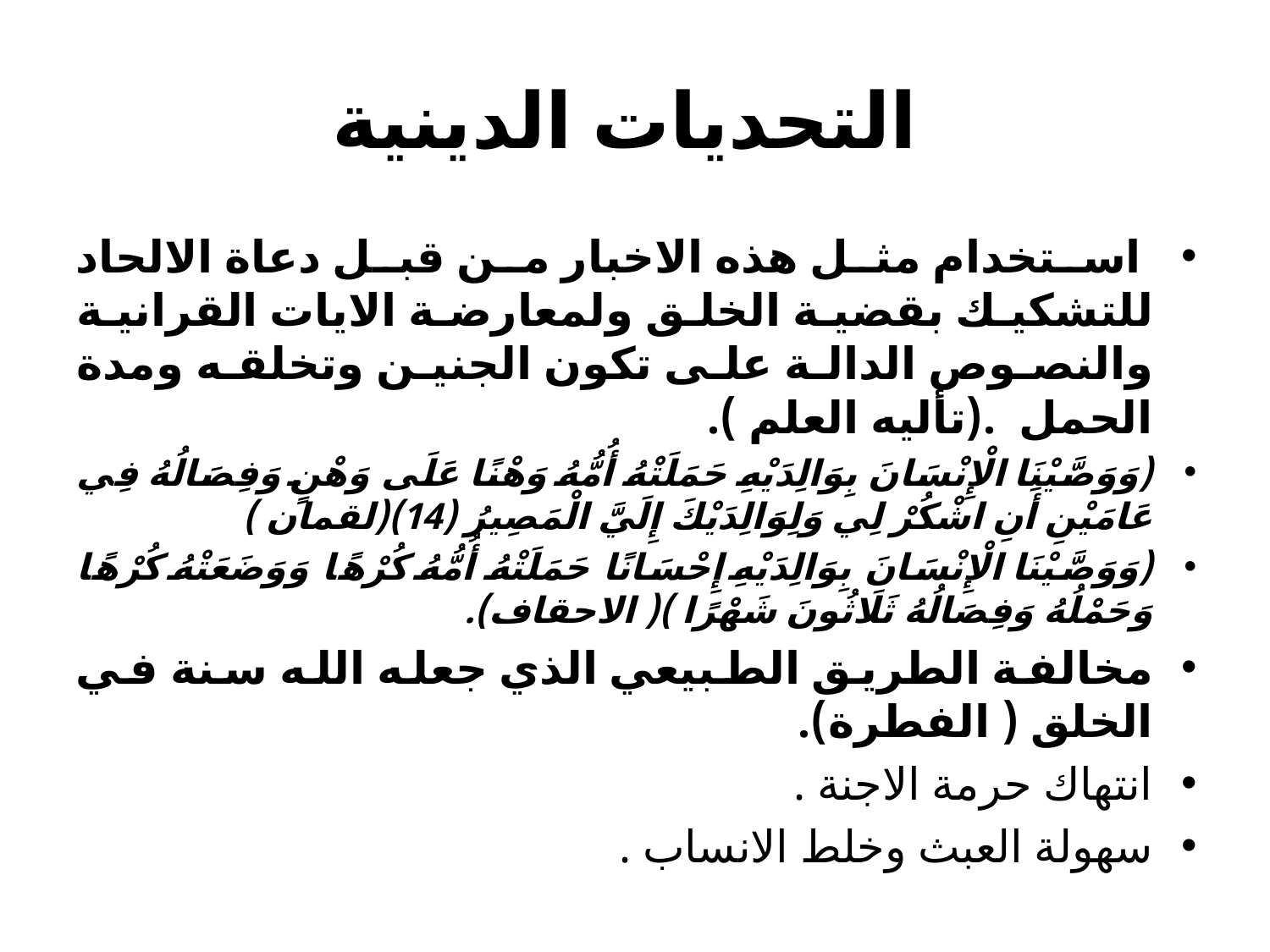

# التحديات الدينية
 استخدام مثل هذه الاخبار من قبل دعاة الالحاد للتشكيك بقضية الخلق ولمعارضة الايات القرانية والنصوص الدالة على تكون الجنين وتخلقه ومدة الحمل  .(تأليه العلم ).
(وَوَصَّيْنَا الْإِنْسَانَ بِوَالِدَيْهِ حَمَلَتْهُ أُمُّهُ وَهْنًا عَلَى وَهْنٍ وَفِصَالُهُ فِي عَامَيْنِ أَنِ اشْكُرْ لِي وَلِوَالِدَيْكَ إِلَيَّ الْمَصِيرُ (14)(لقمان )
(وَوَصَّيْنَا الْإِنْسَانَ بِوَالِدَيْهِ إِحْسَانًا حَمَلَتْهُ أُمُّهُ كُرْهًا وَوَضَعَتْهُ كُرْهًا وَحَمْلُهُ وَفِصَالُهُ ثَلَاثُونَ شَهْرًا )( الاحقاف).
مخالفة الطريق الطبيعي الذي جعله الله سنة في الخلق ( الفطرة).
انتهاك حرمة الاجنة .
سهولة العبث وخلط الانساب .